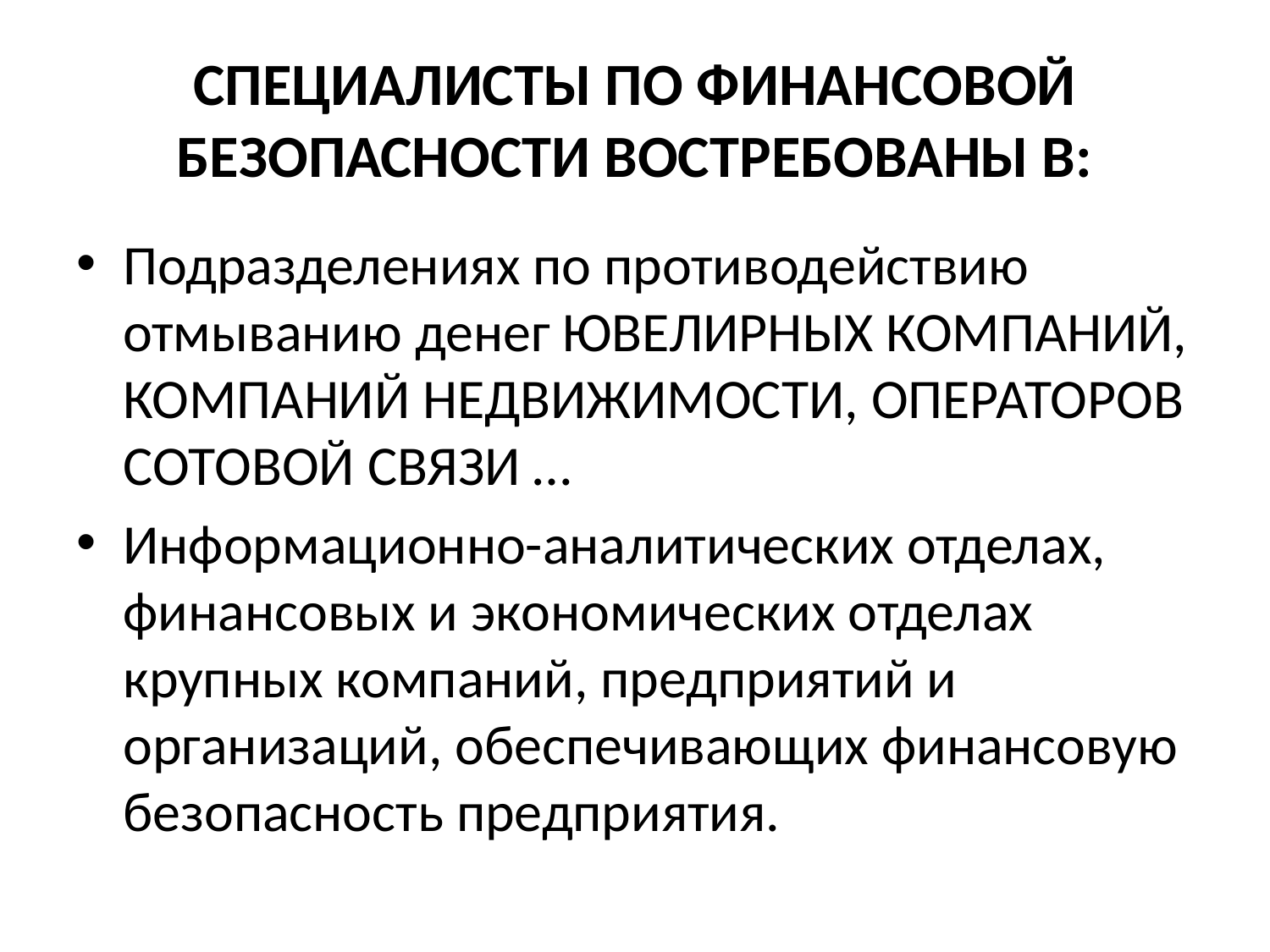

# СПЕЦИАЛИСТЫ ПО ФИНАНСОВОЙ БЕЗОПАСНОСТИ ВОСТРЕБОВАНЫ В:
Подразделениях по противодействию отмыванию денег ЮВЕЛИРНЫХ КОМПАНИЙ, КОМПАНИЙ НЕДВИЖИМОСТИ, ОПЕРАТОРОВ СОТОВОЙ СВЯЗИ …
Информационно-аналитических отделах, финансовых и экономических отделах крупных компаний, предприятий и организаций, обеспечивающих финансовую безопасность предприятия.